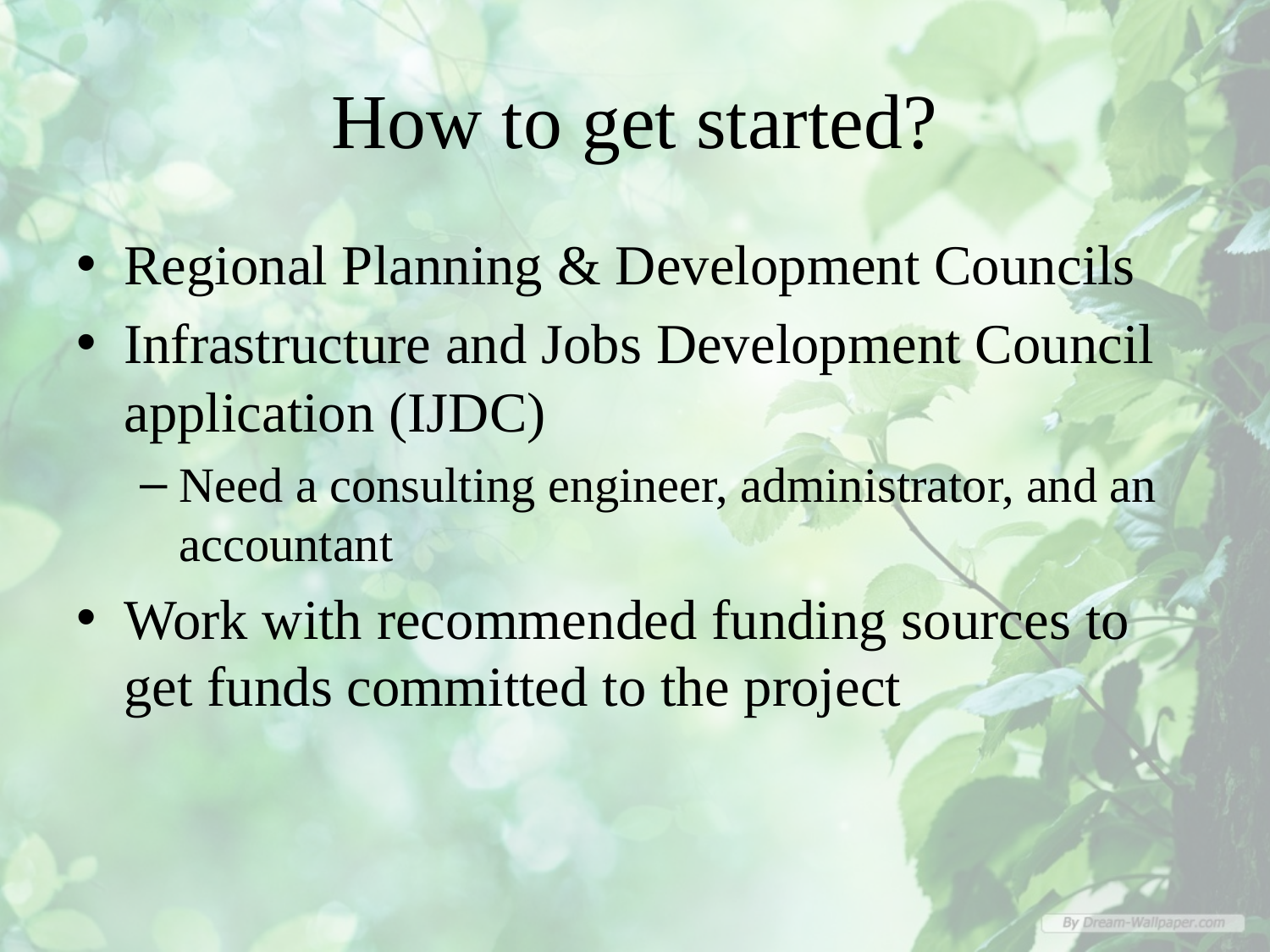

# How to get started?
Regional Planning & Development Councils
Infrastructure and Jobs Development Council application (IJDC)
Need a consulting engineer, administrator, and an accountant
Work with recommended funding sources to get funds committed to the project